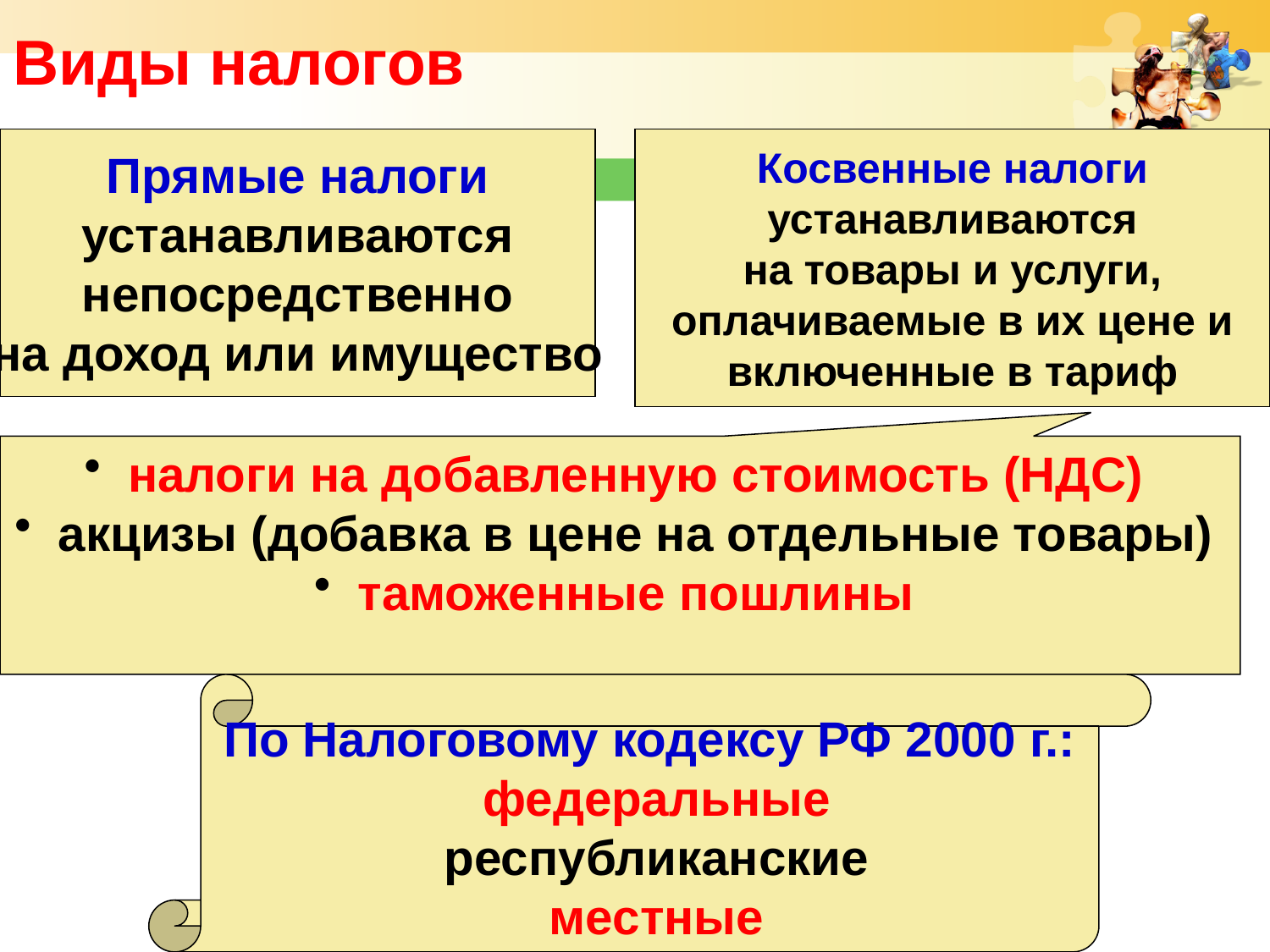

# Виды налогов
Прямые налоги
устанавливаются
непосредственно
на доход или имущество
Косвенные налоги
устанавливаются
на товары и услуги,
оплачиваемые в их цене и
включенные в тариф
 налоги на добавленную стоимость (НДС)
 акцизы (добавка в цене на отдельные товары)
 таможенные пошлины
По Налоговому кодексу РФ 2000 г.:
 федеральные
 республиканские
 местные